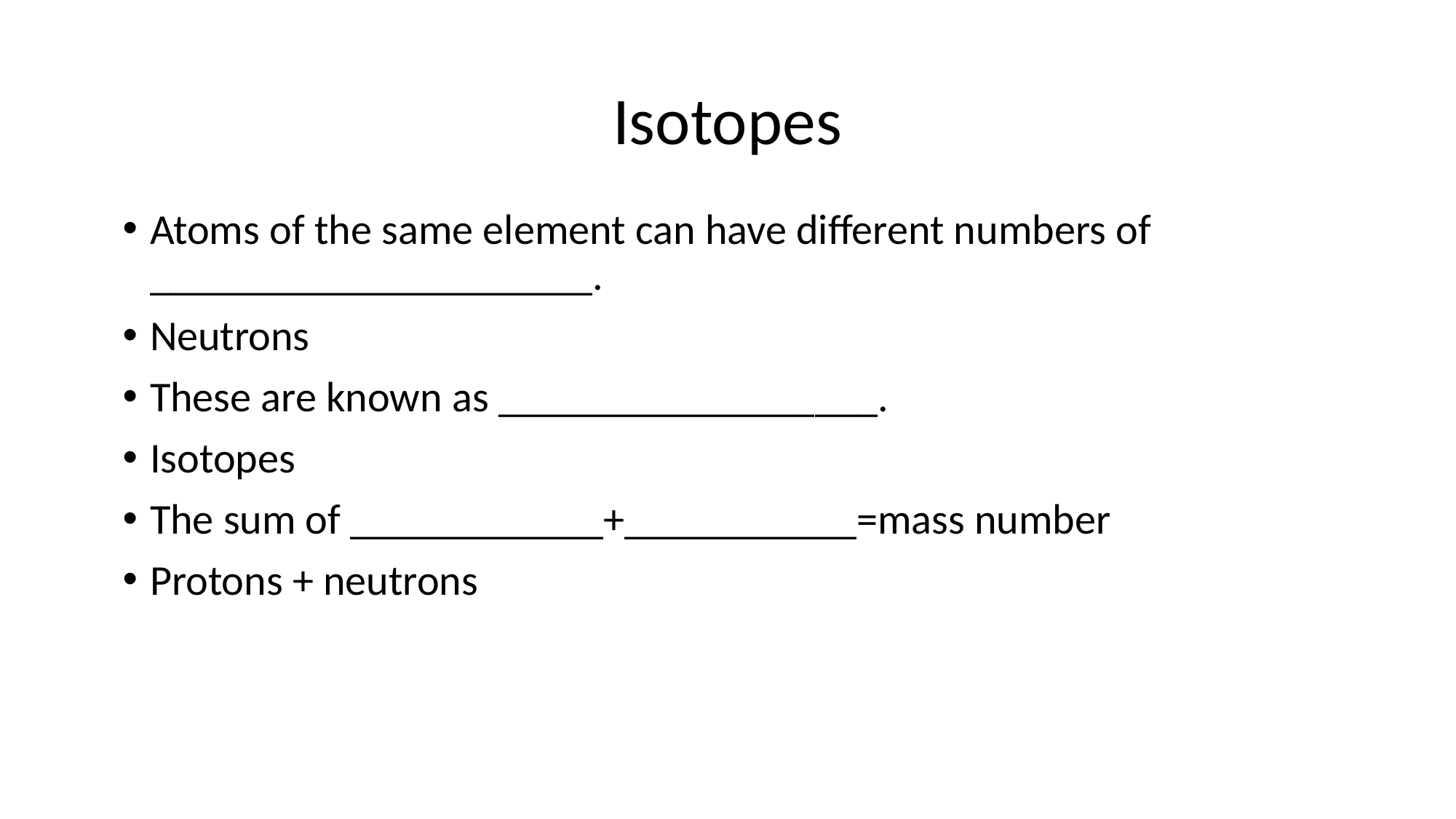

# Isotopes
Atoms of the same element can have different numbers of _____________________.
Neutrons
These are known as __________________.
Isotopes
The sum of ____________+___________=mass number
Protons + neutrons